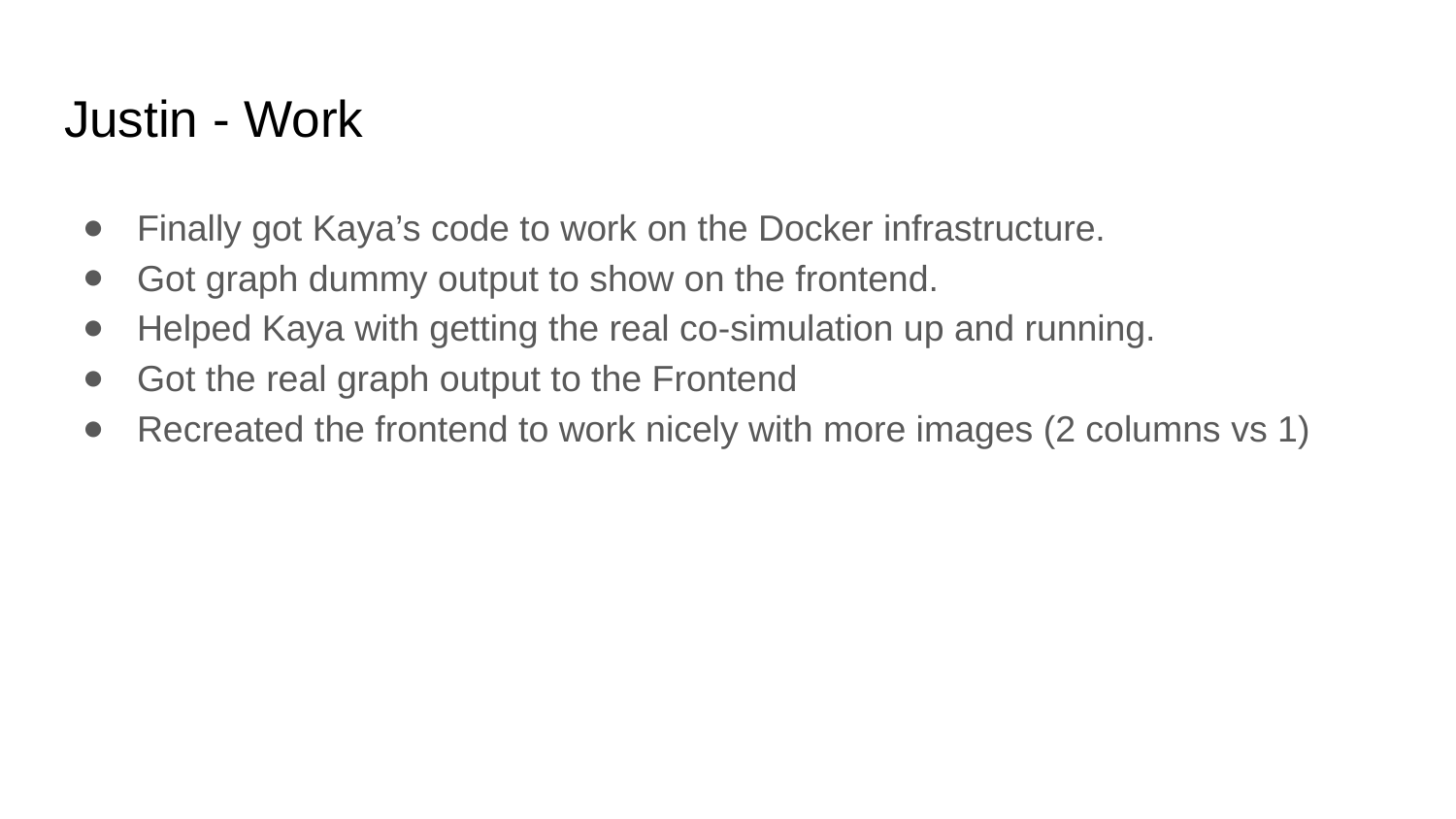

# Justin - Work
Finally got Kaya’s code to work on the Docker infrastructure.
Got graph dummy output to show on the frontend.
Helped Kaya with getting the real co-simulation up and running.
Got the real graph output to the Frontend
Recreated the frontend to work nicely with more images (2 columns vs 1)